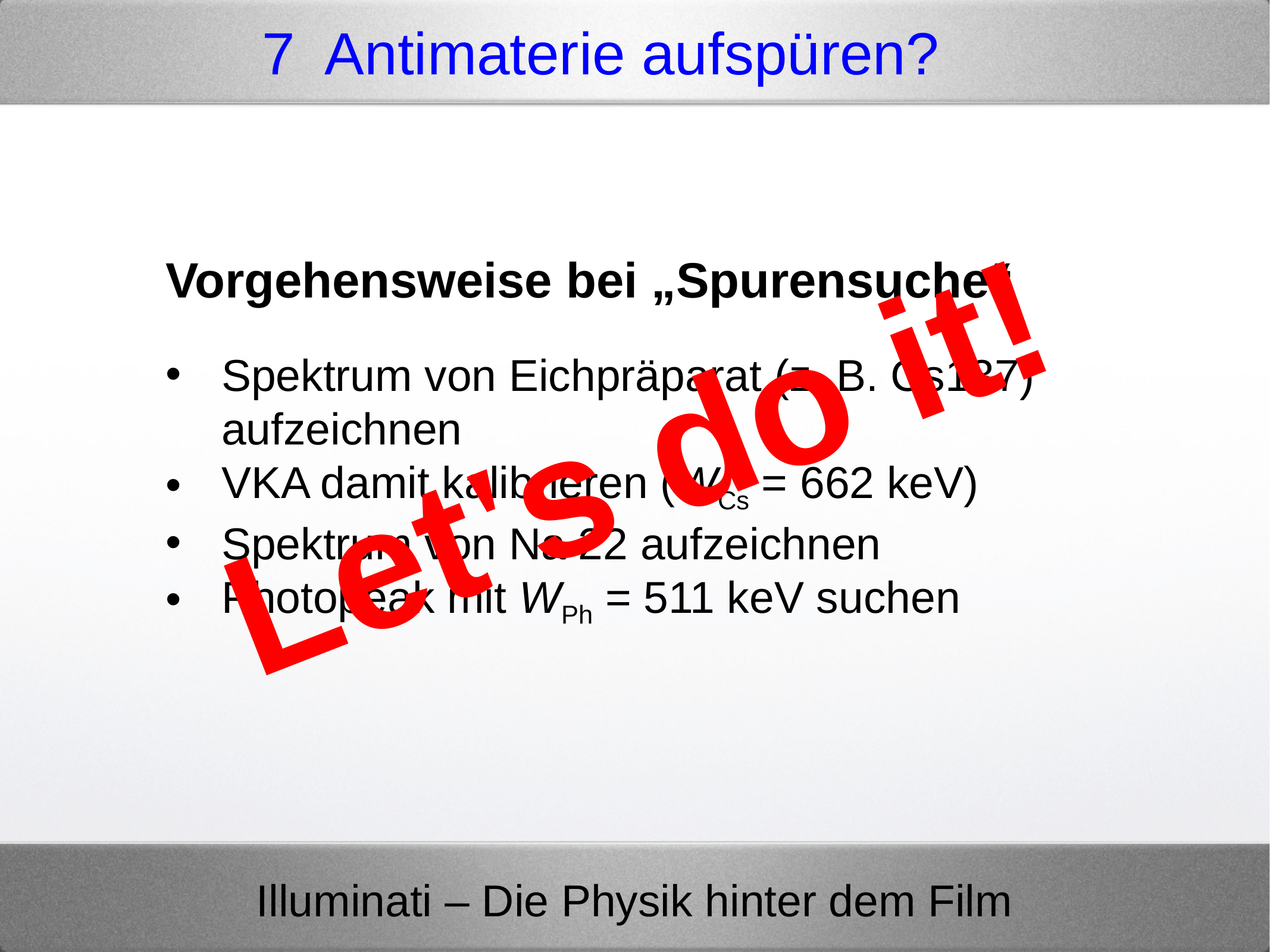

7  Antimaterie aufspüren?
Vorgehensweise bei „Spurensuche“
Spektrum von Eichpräparat (z. B. Cs137) aufzeichnen
VKA damit kalibrieren (WCs = 662 keV)
Spektrum von Na 22 aufzeichnen
Photopeak mit WPh = 511 keV suchen
Let's do it!